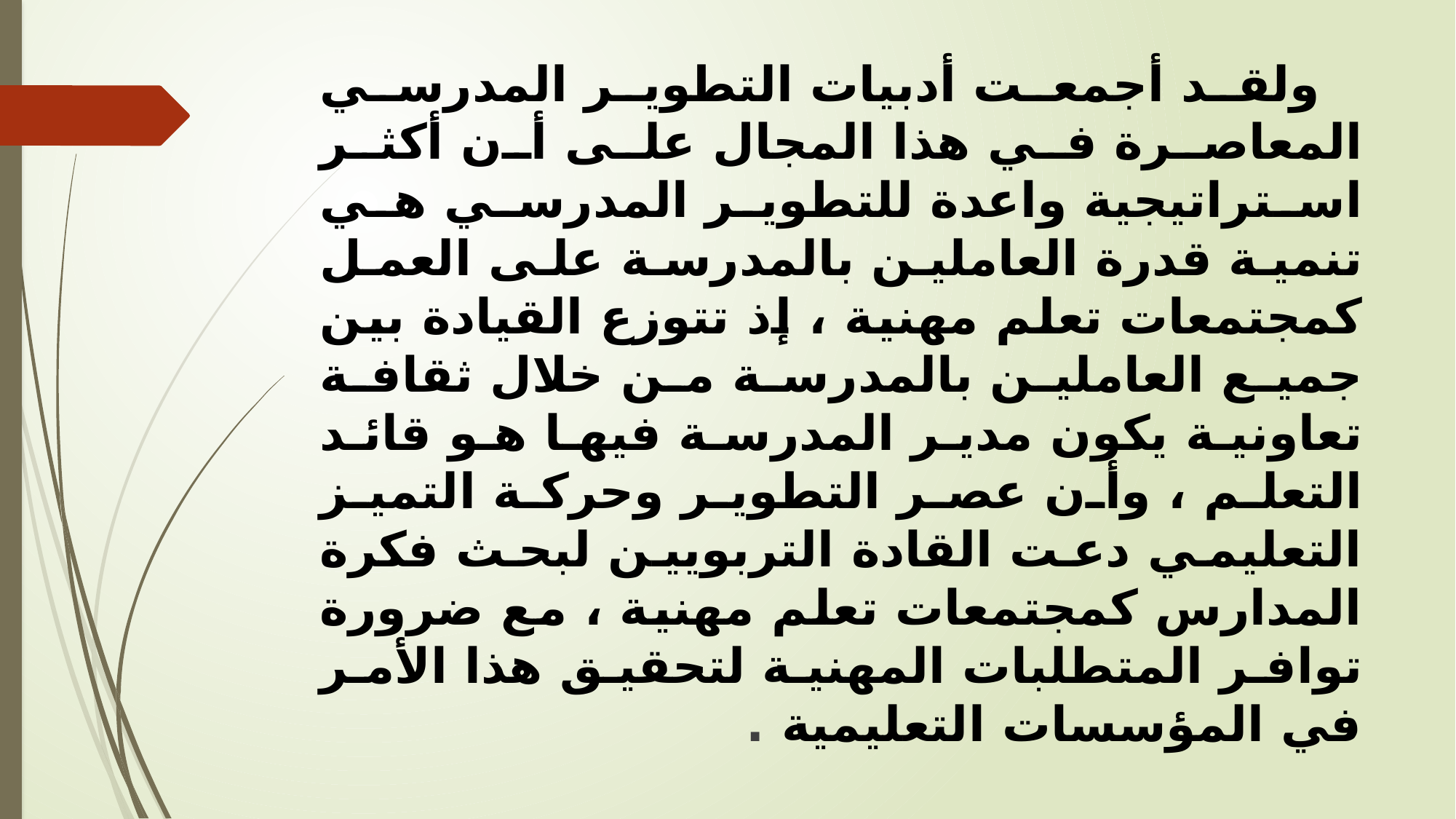

ولقد أجمعت أدبيات التطوير المدرسي المعاصرة في هذا المجال على أن أكثر استراتيجية واعدة للتطوير المدرسي هي تنمية قدرة العاملين بالمدرسة على العمل كمجتمعات تعلم مهنية ، إذ تتوزع القيادة بين جميع العاملين بالمدرسة من خلال ثقافة تعاونية يكون مدير المدرسة فيها هو قائد التعلم ، وأن عصر التطوير وحركة التميز التعليمي دعت القادة التربويين لبحث فكرة المدارس كمجتمعات تعلم مهنية ، مع ضرورة توافر المتطلبات المهنية لتحقيق هذا الأمر في المؤسسات التعليمية .